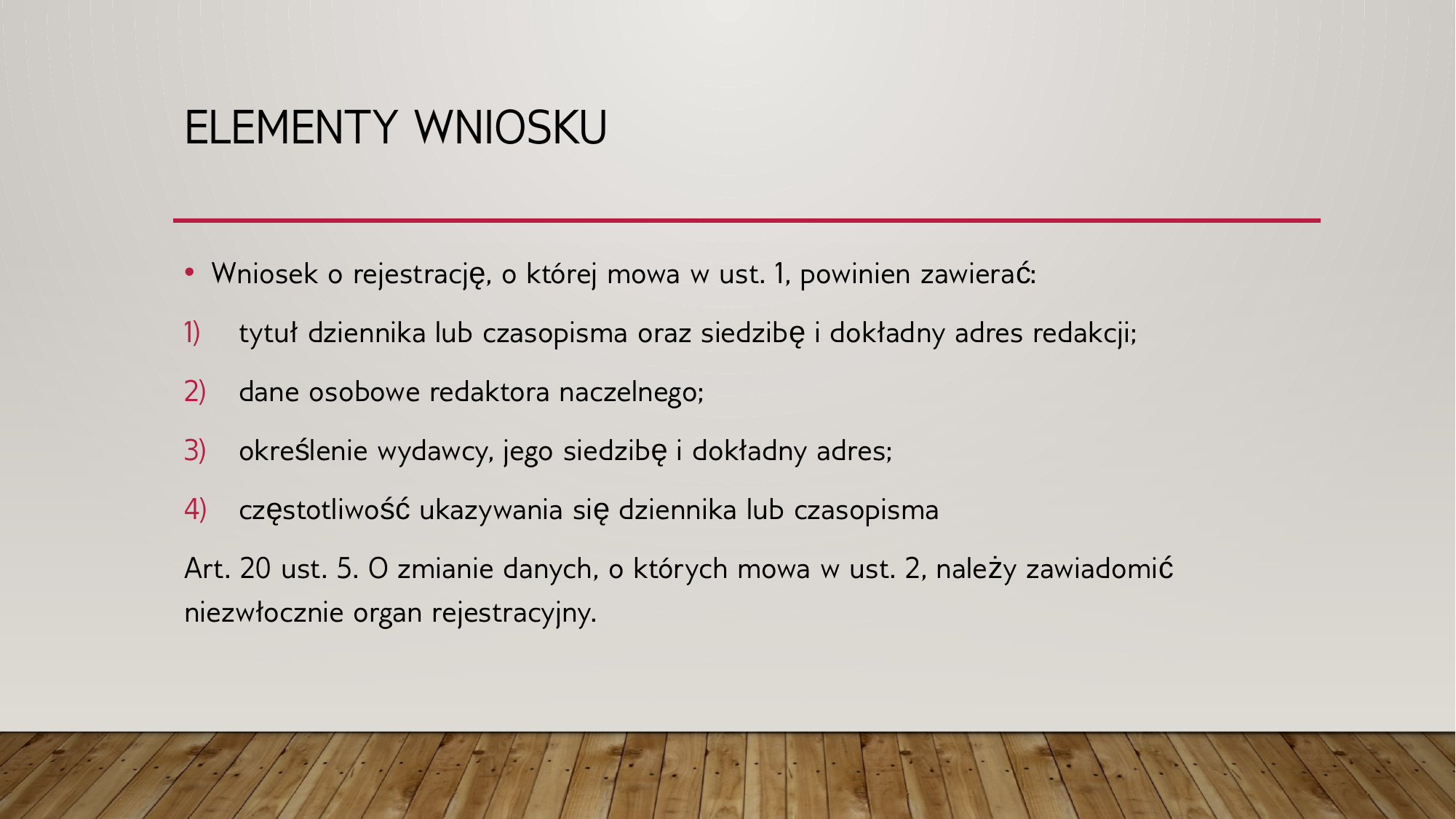

# Elementy wniosku
Wniosek o rejestrację, o której mowa w ust. 1, powinien zawierać:
tytuł dziennika lub czasopisma oraz siedzibę i dokładny adres redakcji;
dane osobowe redaktora naczelnego;
określenie wydawcy, jego siedzibę i dokładny adres;
częstotliwość ukazywania się dziennika lub czasopisma
Art. 20 ust. 5. O zmianie danych, o których mowa w ust. 2, należy zawiadomić niezwłocznie organ rejestracyjny.